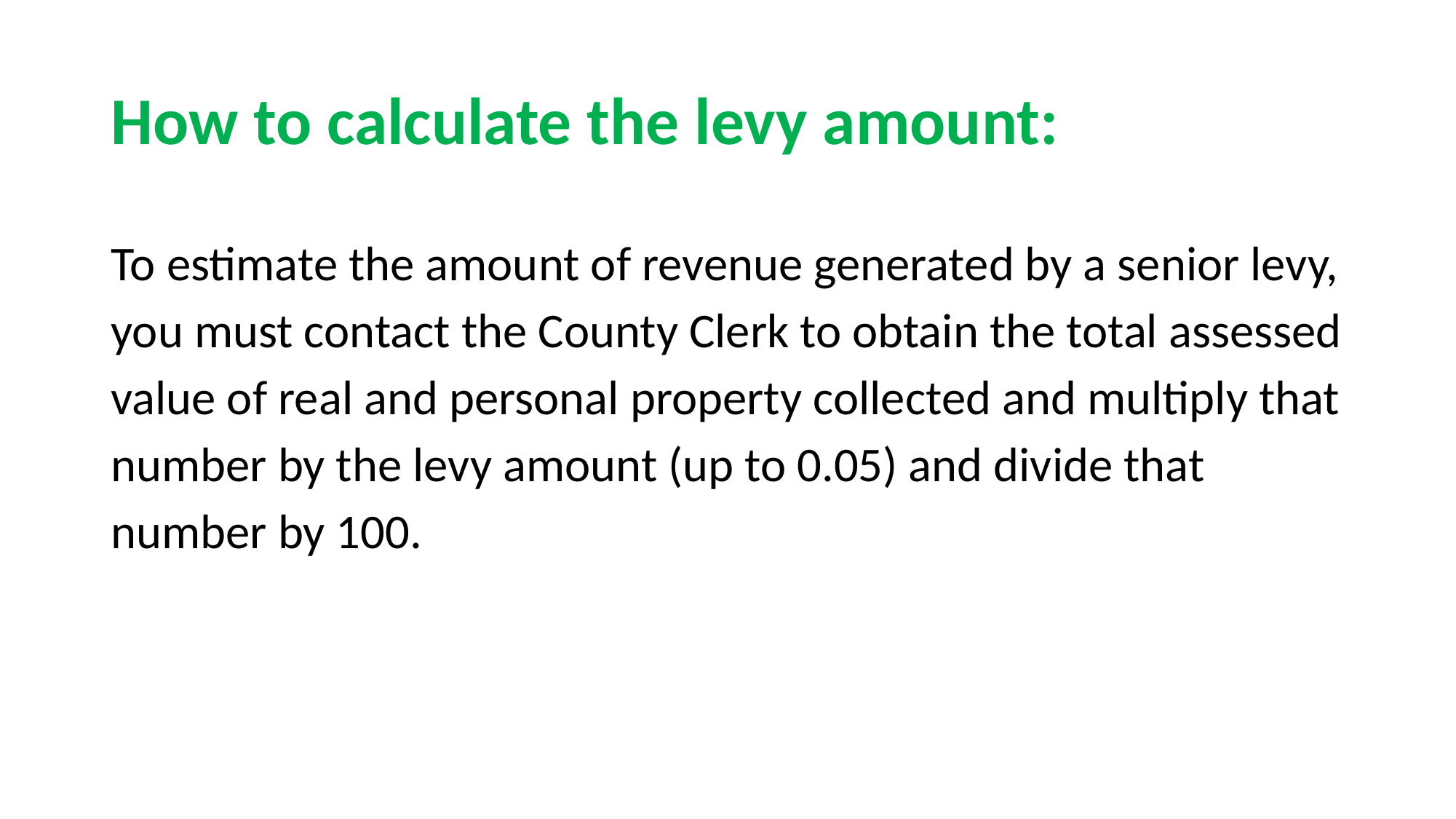

# How to calculate the levy amount:
To estimate the amount of revenue generated by a senior levy, you must contact the County Clerk to obtain the total assessed value of real and personal property collected and multiply that number by the levy amount (up to 0.05) and divide that number by 100.